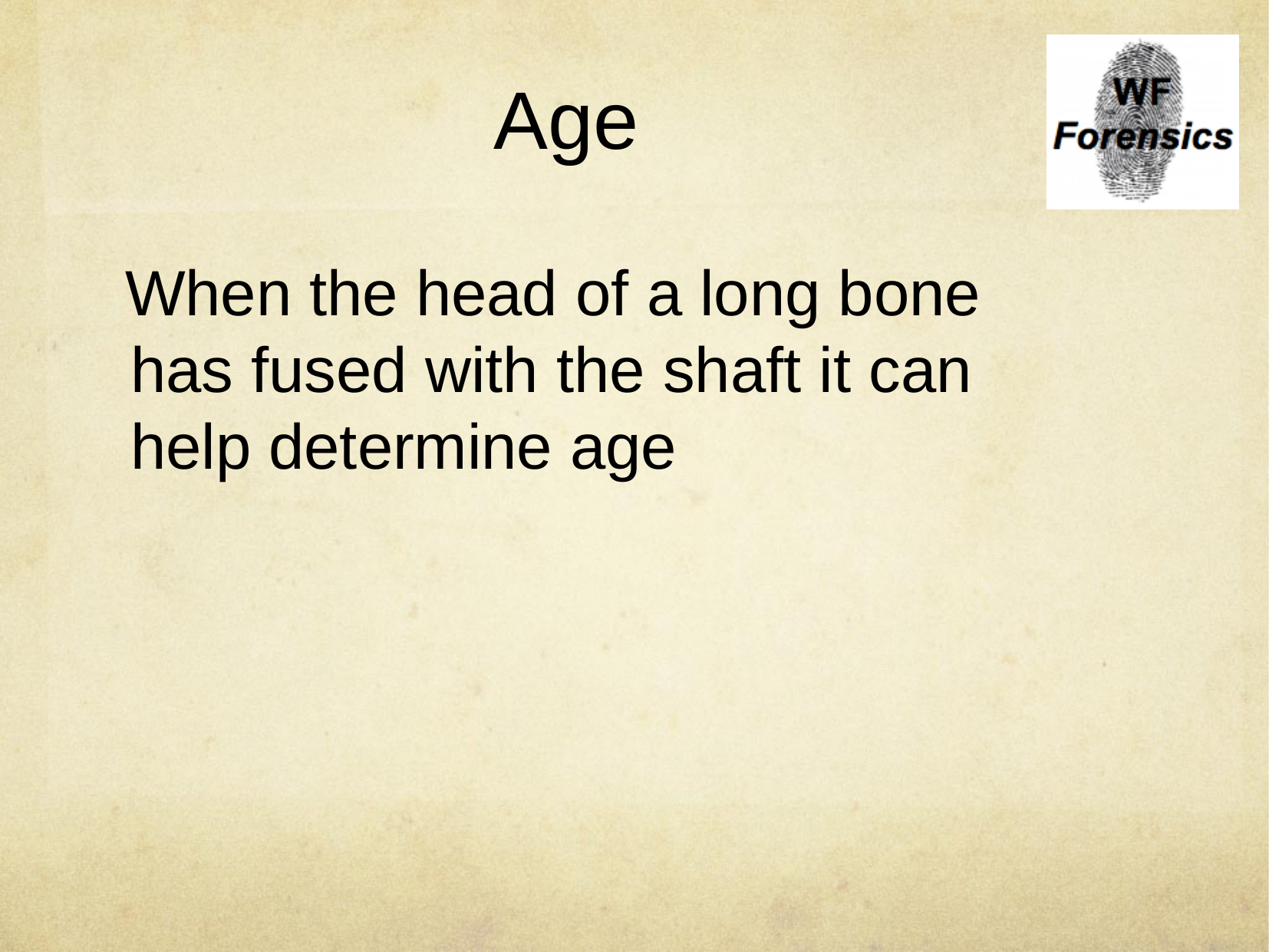

# Age
  When the head of a long bone has fused with the shaft it can help determine age